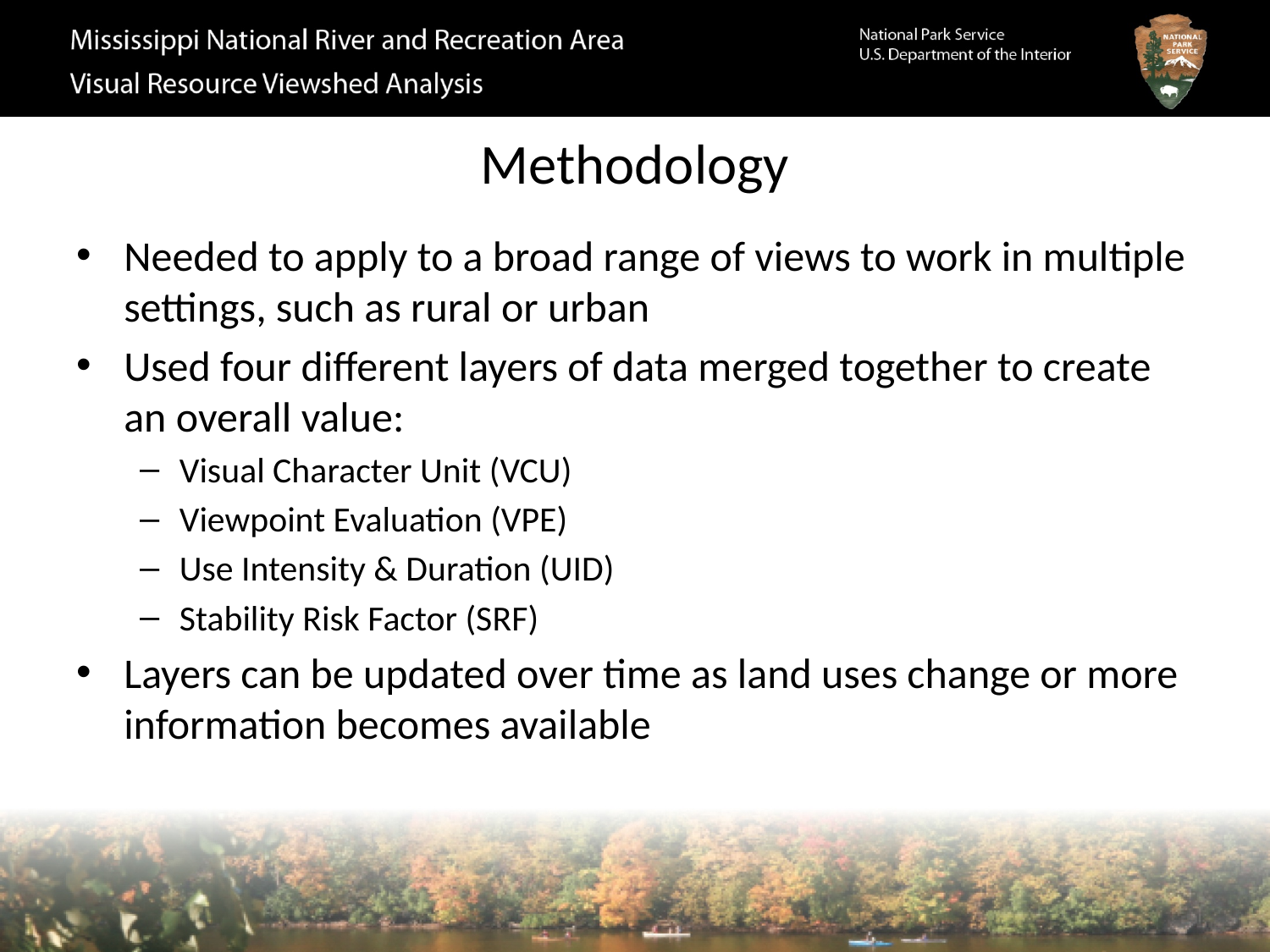

# Methodology
Needed to apply to a broad range of views to work in multiple settings, such as rural or urban
Used four different layers of data merged together to create an overall value:
Visual Character Unit (VCU)
Viewpoint Evaluation (VPE)
Use Intensity & Duration (UID)
Stability Risk Factor (SRF)
Layers can be updated over time as land uses change or more information becomes available